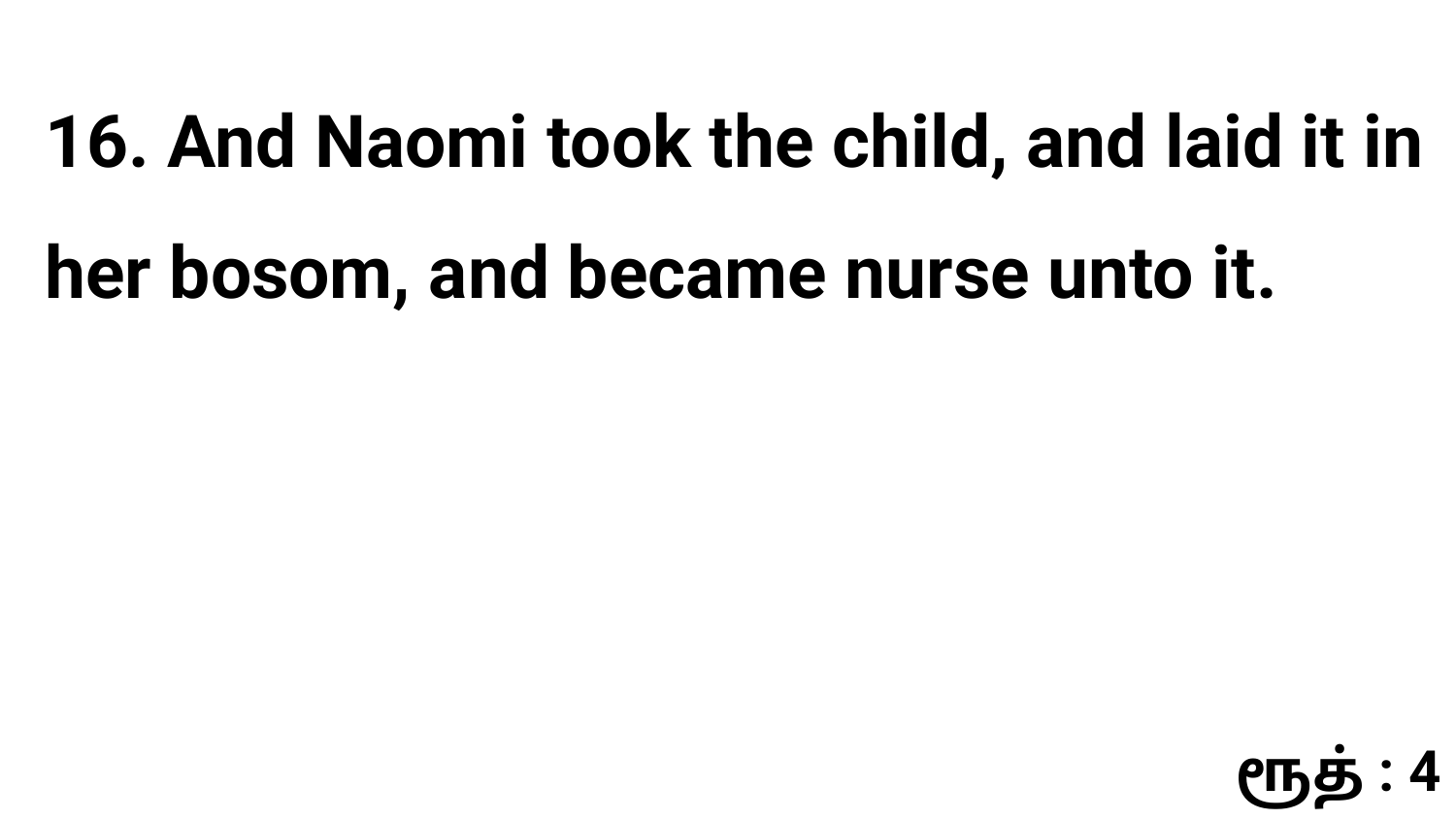

16. And Naomi took the child, and laid it in her bosom, and became nurse unto it.
ரூத் : 4